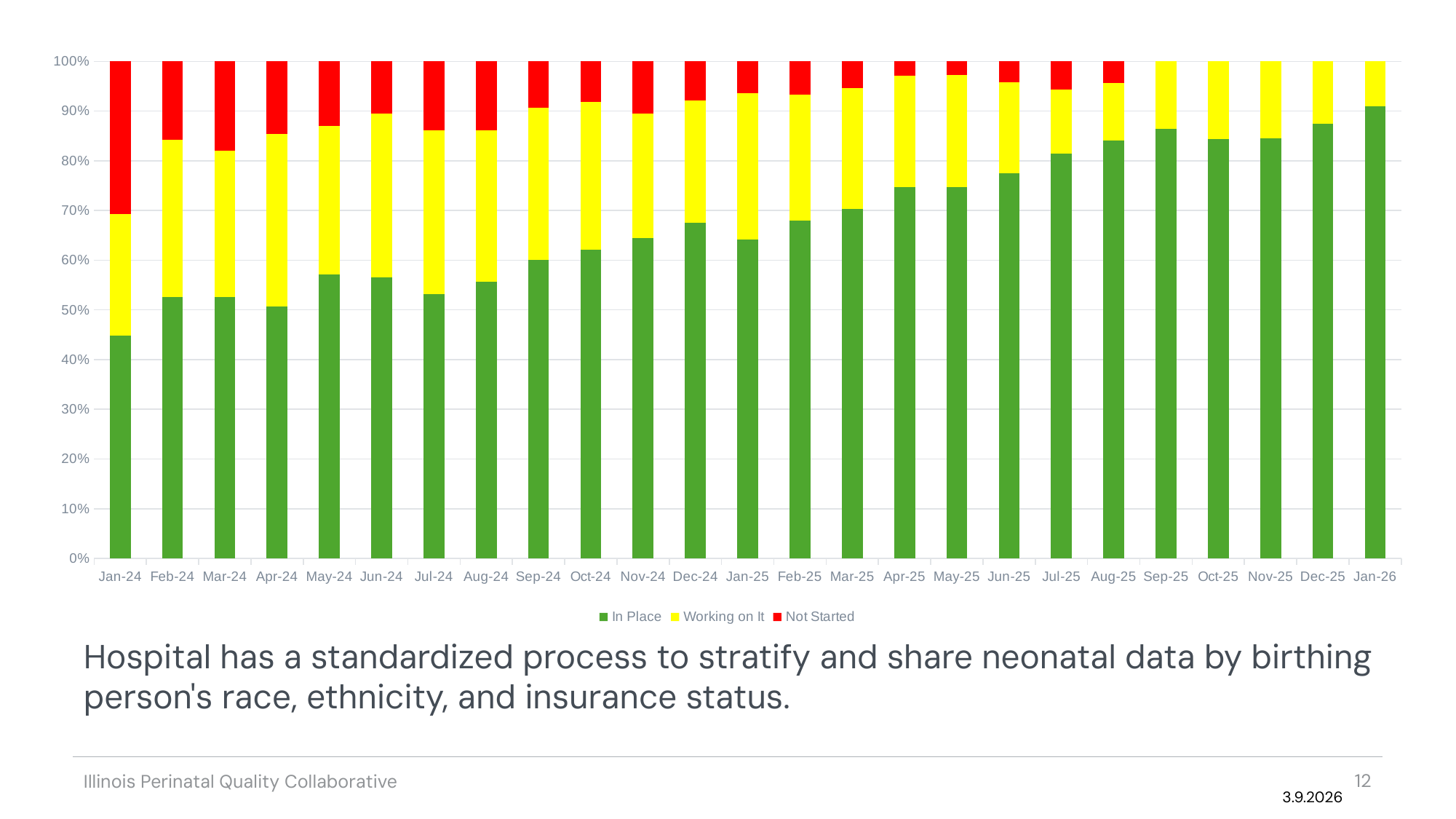

### Chart

| Category | In Place | Working on It | Not Started |
|---|---|---|---|
| 45292 | 44.871794871794876 | 24.358974358974358 | 30.76923076923077 |
| 45323 | 52.63157894736842 | 31.57894736842105 | 15.789473684210526 |
| 45352 | 52.56410256410257 | 29.48717948717949 | 17.94871794871795 |
| 45383 | 50.66666666666667 | 34.66666666666667 | 14.666666666666666 |
| 45413 | 57.14285714285714 | 29.87012987012987 | 12.987012987012985 |
| 45444 | 56.57894736842105 | 32.89473684210527 | 10.526315789473683 |
| 45474 | 53.16455696202531 | 32.91139240506329 | 13.924050632911392 |
| 45505 | 55.69620253164557 | 30.37974683544304 | 13.924050632911392 |
| 45536 | 60.0 | 30.666666666666664 | 9.333333333333334 |
| 45566 | 62.16216216216216 | 29.72972972972973 | 8.108108108108109 |
| 45597 | 64.47368421052632 | 25.0 | 10.526315789473683 |
| 45627 | 67.53246753246754 | 24.675324675324674 | 7.792207792207792 |
| 45658 | 64.1025641025641 | 29.48717948717949 | 6.41025641025641 |
| 45689 | 68.0 | 25.333333333333336 | 6.666666666666667 |
| 45717 | 70.27027027027027 | 24.324324324324326 | 5.405405405405405 |
| 45748 | 74.64788732394366 | 22.535211267605636 | 2.8169014084507045 |
| 45778 | 74.66666666666667 | 22.666666666666664 | 2.666666666666667 |
| 45809 | 77.46478873239437 | 18.30985915492958 | 4.225352112676056 |
| 45839 | 81.42857142857143 | 12.857142857142856 | 5.714285714285714 |
| 45870 | 84.05797101449275 | 11.594202898550725 | 4.3478260869565215 |
| 45901 | 86.36363636363636 | 13.636363636363635 | 0.0 |
| 45931 | 84.375 | 15.625 | 0.0 |
| 45962 | 84.48275862068965 | 15.517241379310345 | 0.0 |
| 45992 | 87.5 | 12.5 | 0.0 |
| 46023 | 90.9090909090909 | 9.090909090909092 | 0.0 |
Hospital has a standardized process to stratify and share neonatal data by birthing person's race, ethnicity, and insurance status.​

Illinois Perinatal Quality Collaborative
12
3.9.2026